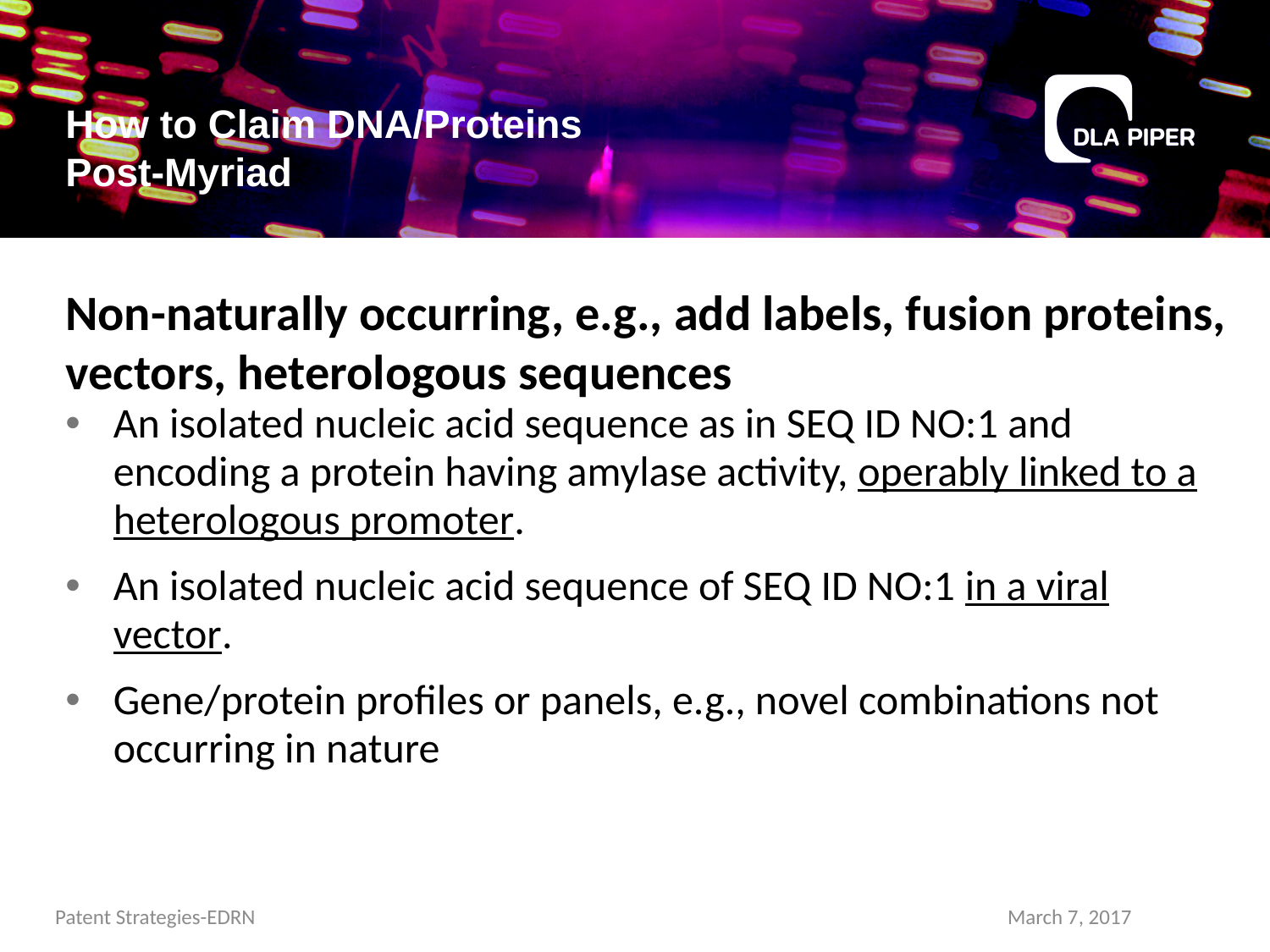

# How to Claim DNA/Proteins Post-Myriad
Non-naturally occurring, e.g., add labels, fusion proteins, vectors, heterologous sequences
An isolated nucleic acid sequence as in SEQ ID NO:1 and encoding a protein having amylase activity, operably linked to a heterologous promoter.
An isolated nucleic acid sequence of SEQ ID NO:1 in a viral vector.
Gene/protein profiles or panels, e.g., novel combinations not occurring in nature
Patent Strategies-EDRN
March 7, 2017